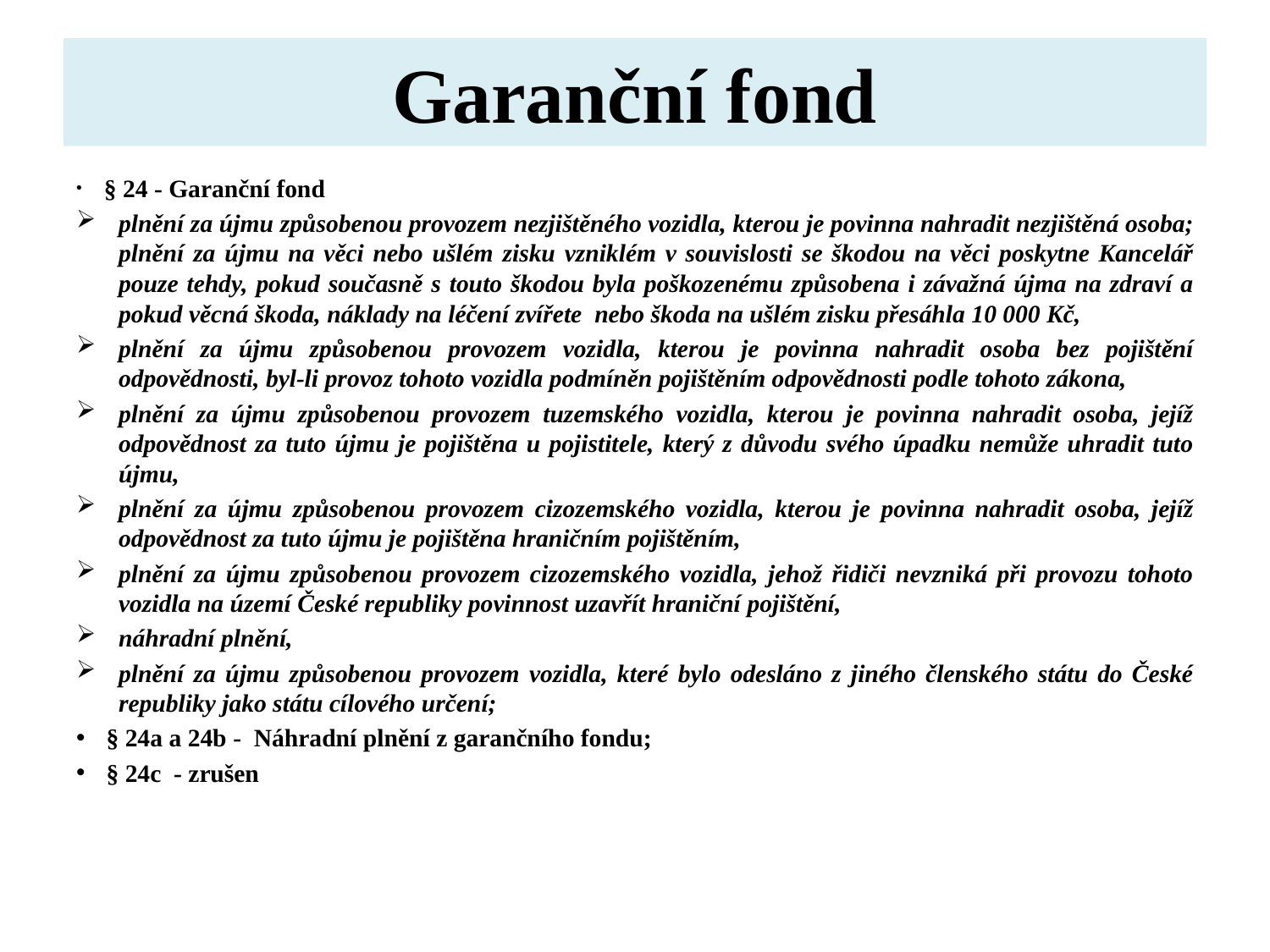

# Garanční fond
 § 24 - Garanční fond
plnění za újmu způsobenou provozem nezjištěného vozidla, kterou je povinna nahradit nezjištěná osoba; plnění za újmu na věci nebo ušlém zisku vzniklém v souvislosti se škodou na věci poskytne Kancelář pouze tehdy, pokud současně s touto škodou byla poškozenému způsobena i závažná újma na zdraví a pokud věcná škoda, náklady na léčení zvířete  nebo škoda na ušlém zisku přesáhla 10 000 Kč,
plnění za újmu způsobenou provozem vozidla, kterou je povinna nahradit osoba bez pojištění odpovědnosti, byl-li provoz tohoto vozidla podmíněn pojištěním odpovědnosti podle tohoto zákona,
plnění za újmu způsobenou provozem tuzemského vozidla, kterou je povinna nahradit osoba, jejíž odpovědnost za tuto újmu je pojištěna u pojistitele, který z důvodu svého úpadku nemůže uhradit tuto újmu,
plnění za újmu způsobenou provozem cizozemského vozidla, kterou je povinna nahradit osoba, jejíž odpovědnost za tuto újmu je pojištěna hraničním pojištěním,
plnění za újmu způsobenou provozem cizozemského vozidla, jehož řidiči nevzniká při provozu tohoto vozidla na území České republiky povinnost uzavřít hraniční pojištění,
náhradní plnění,
plnění za újmu způsobenou provozem vozidla, které bylo odesláno z jiného členského státu do České republiky jako státu cílového určení;
 § 24a a 24b -  Náhradní plnění z garančního fondu;
 § 24c  - zrušen